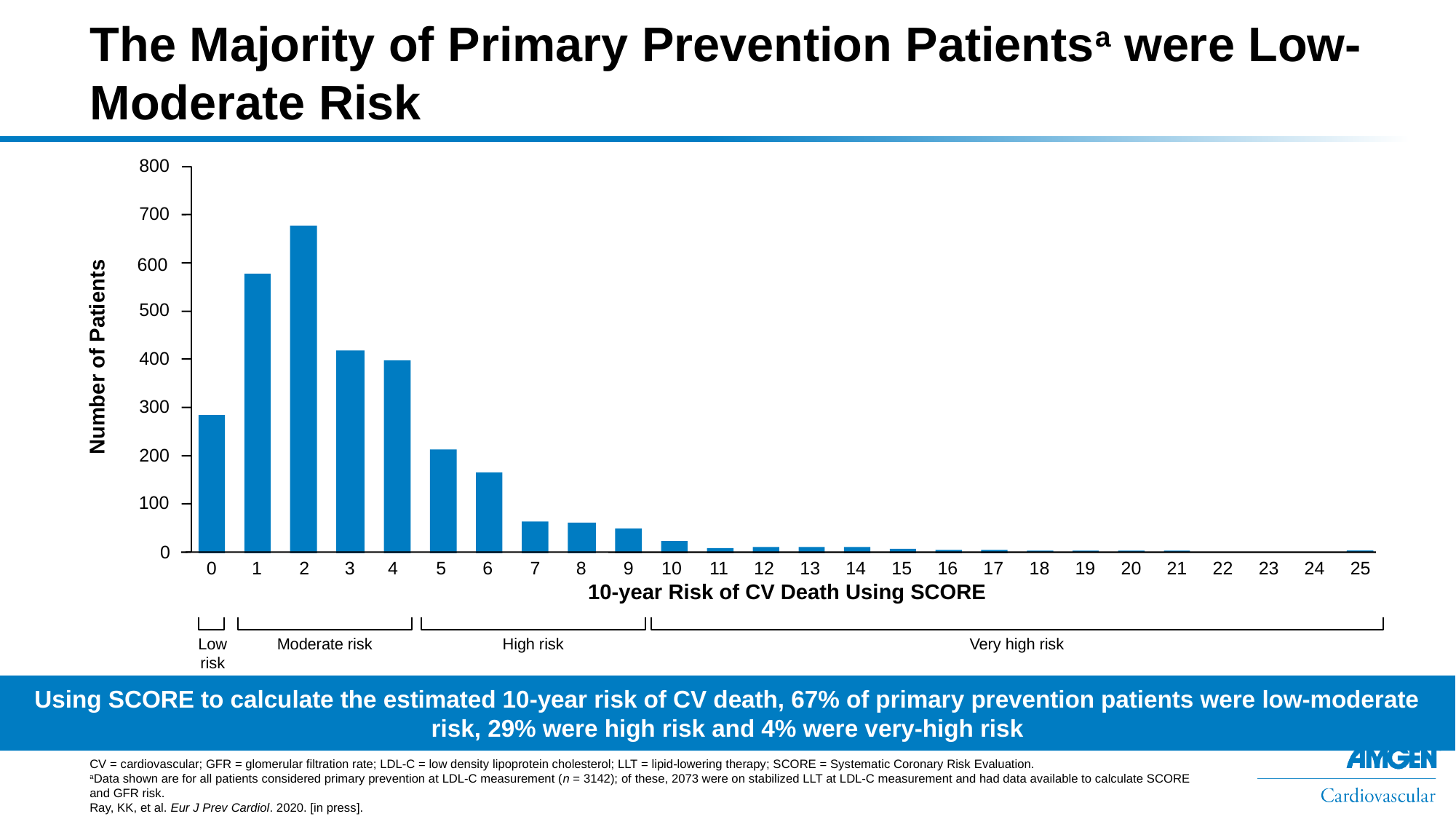

# The Majority of Primary Prevention Patientsa were Low-Moderate Risk
800
700
600
500
400
300
200
100
0

0
1
2
3
4
5
6
7
8
9
10
11
12
13
14
15
16
17
18
19
20
21
22
23
24
25
10-year Risk of CV Death Using SCORE

Very high risk
Low
risk
Moderate risk
High risk
400
350
300
250
200
150
100
50
0

(0, 5]
(5, 10]
(55, 60]
(10, 15]
(15, 20]
(20, 25]
(25, 30]
(30, 35]
(35, 40]
(40, 45]
(45, 50]
(50, 55]
(60, 65]
(65, 70]
(70, 75]
(75, 80]
(80, 85]
(85, 90]
(90, 95]
10-year Risk of CV Events Using REACH Score
Number of Patients
Using SCORE to calculate the estimated 10-year risk of CV death, 67% of primary prevention patients were low-moderate risk, 29% were high risk and 4% were very-high risk
CV = cardiovascular; GFR = glomerular filtration rate; LDL-C = low density lipoprotein cholesterol; LLT = lipid-lowering therapy; SCORE = Systematic Coronary Risk Evaluation.
aData shown are for all patients considered primary prevention at LDL-C measurement (n = 3142); of these, 2073 were on stabilized LLT at LDL-C measurement and had data available to calculate SCORE and GFR risk.
Ray, KK, et al. Eur J Prev Cardiol. 2020. [in press].